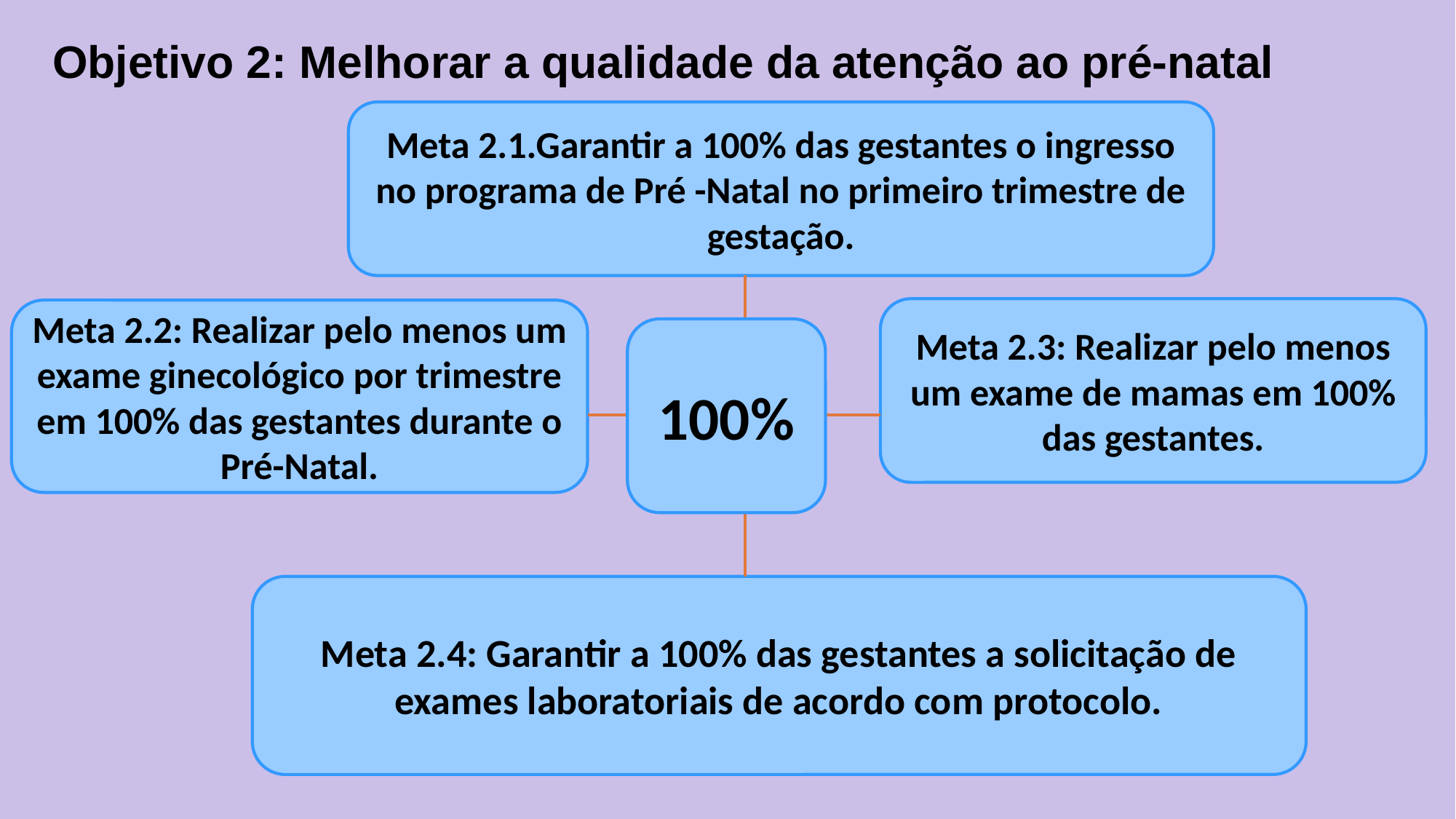

Objetivo 2: Melhorar a qualidade da atenção ao pré-natal
Meta 2.1.Garantir a 100% das gestantes o ingresso no programa de Pré -Natal no primeiro trimestre de gestação.

Meta 2.3: Realizar pelo menos um exame de mamas em 100% das gestantes.
Meta 2.2: Realizar pelo menos um exame ginecológico por trimestre em 100% das gestantes durante o Pré-Natal.
100%

Meta 2.4: Garantir a 100% das gestantes a solicitação de exames laboratoriais de acordo com protocolo.